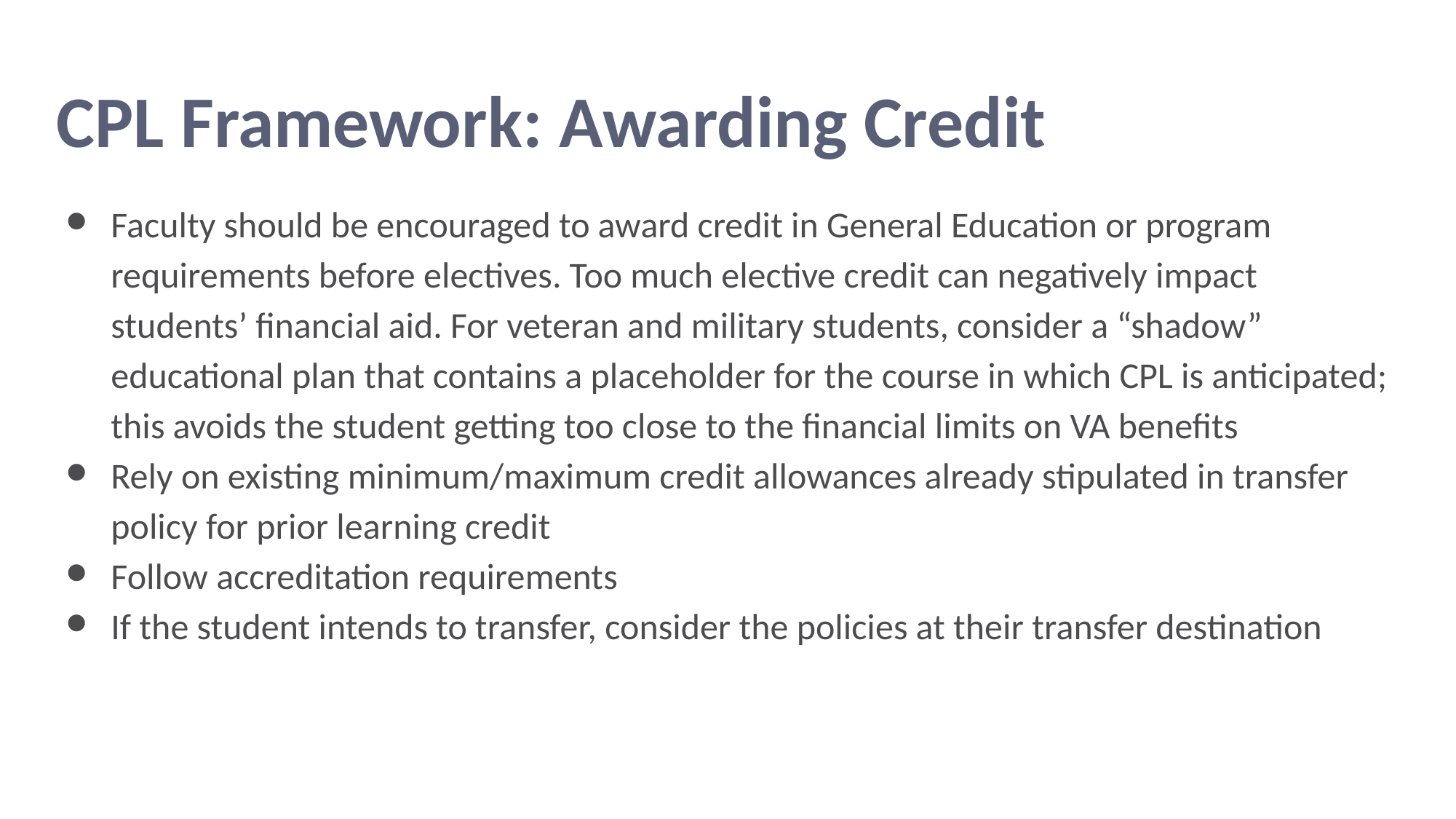

CPL Framework: Awarding Credit

Faculty should be encouraged to award credit in General Education or program requirements before electives. Too much elective credit can negatively impact students’ financial aid. For veteran and military students, consider a “shadow” educational plan that contains a placeholder for the course in which CPL is anticipated; this avoids the student getting too close to the financial limits on VA benefits
Rely on existing minimum/maximum credit allowances already stipulated in transfer policy for prior learning credit
Follow accreditation requirements
If the student intends to transfer, consider the policies at their transfer destination